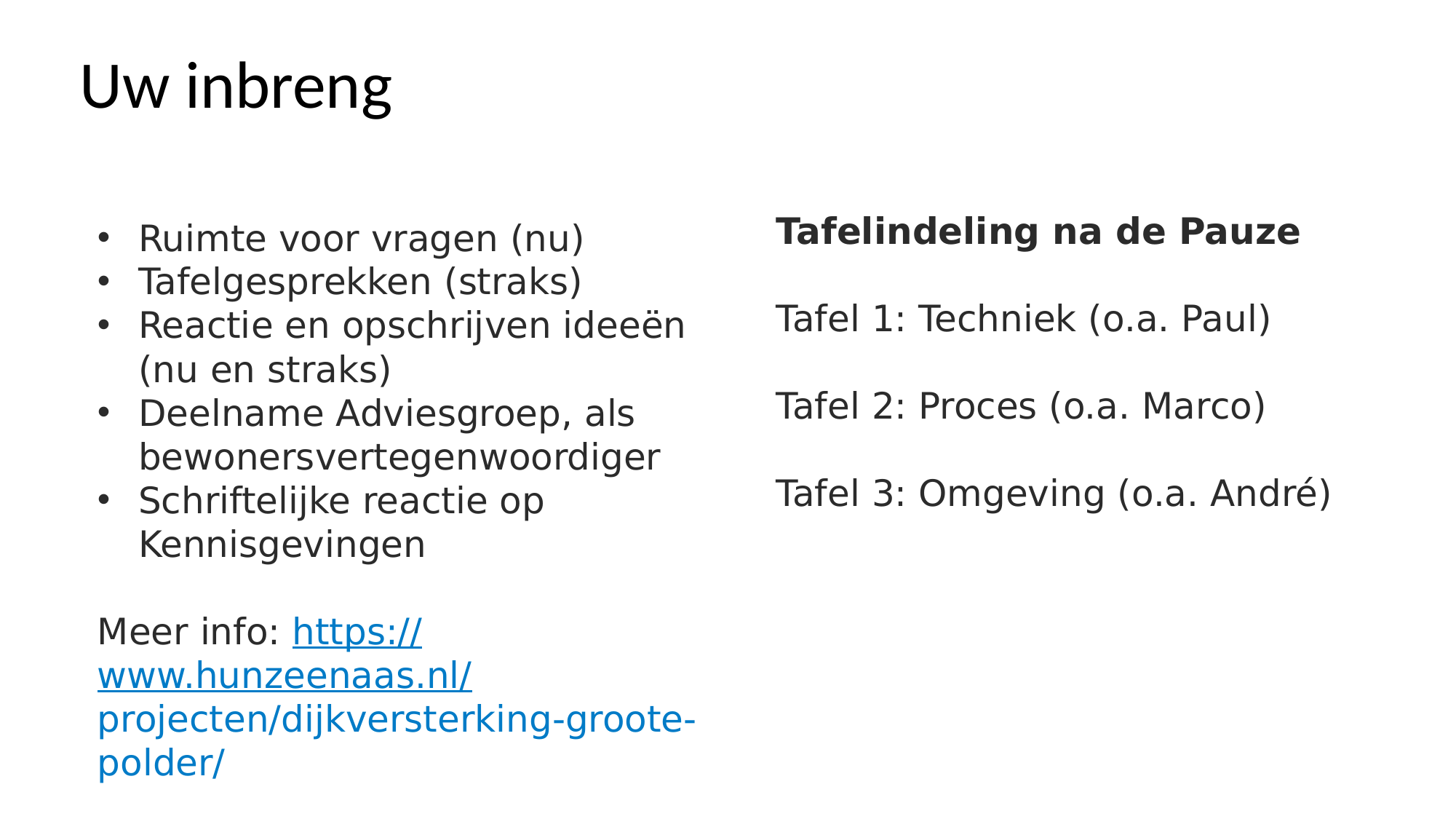

# Uw inbreng
Tafelindeling na de Pauze

Tafel 1: Techniek (o.a. Paul)

Tafel 2: Proces (o.a. Marco)

Tafel 3: Omgeving (o.a. André)

Ruimte voor vragen (nu)
Tafelgesprekken (straks)
Reactie en opschrijven ideeën (nu en straks)
Deelname Adviesgroep, als bewonersvertegenwoordiger
Schriftelijke reactie op Kennisgevingen

Meer info: https://www.hunzeenaas.nl/ projecten/dijkversterking-groote-polder/